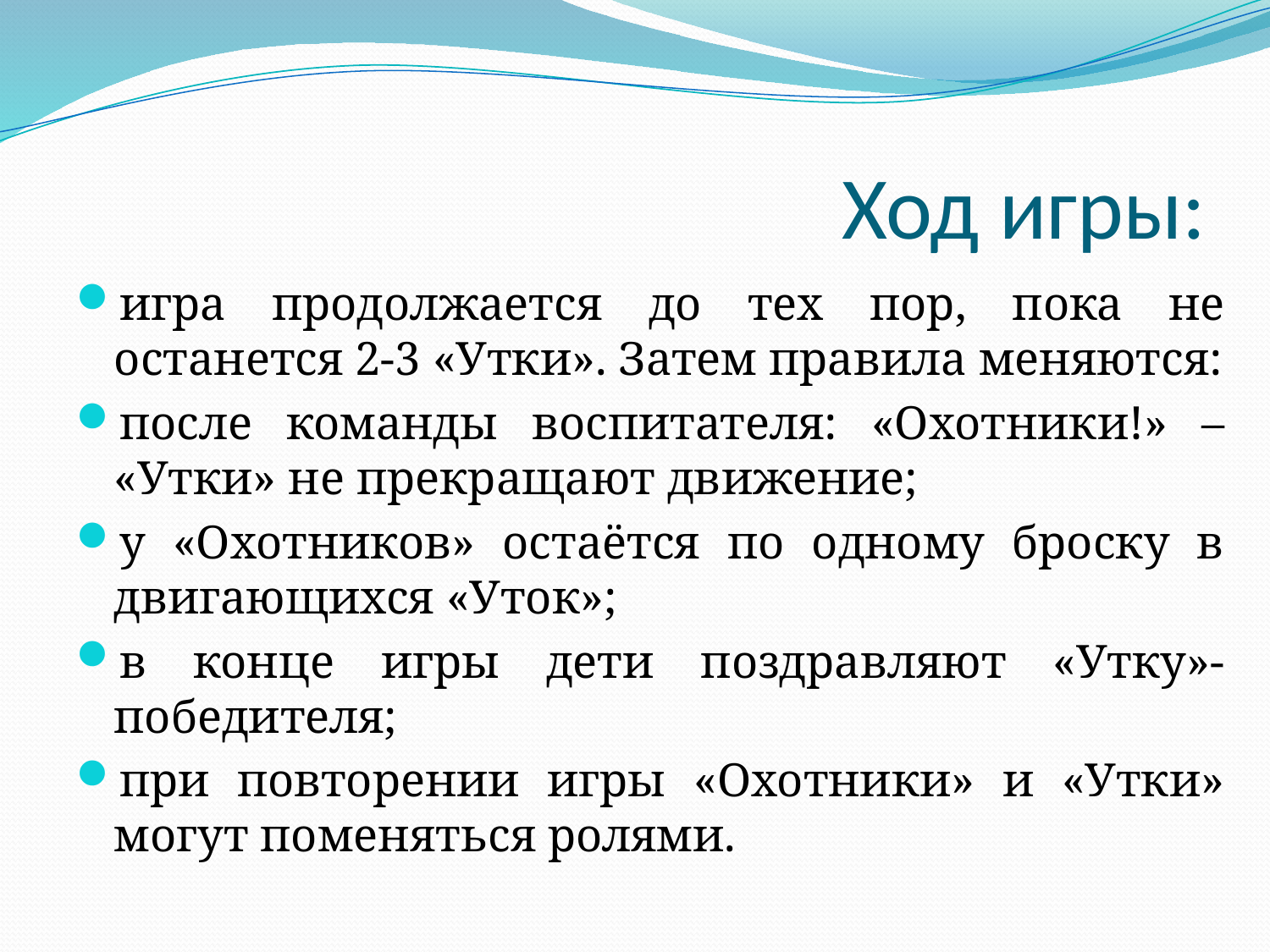

# Ход игры:
игра продолжается до тех пор, пока не останется 2-3 «Утки». Затем правила меняются:
после команды воспитателя: «Охотники!» – «Утки» не прекращают движение;
у «Охотников» остаётся по одному броску в двигающихся «Уток»;
в конце игры дети поздравляют «Утку»-победителя;
при повторении игры «Охотники» и «Утки» могут поменяться ролями.